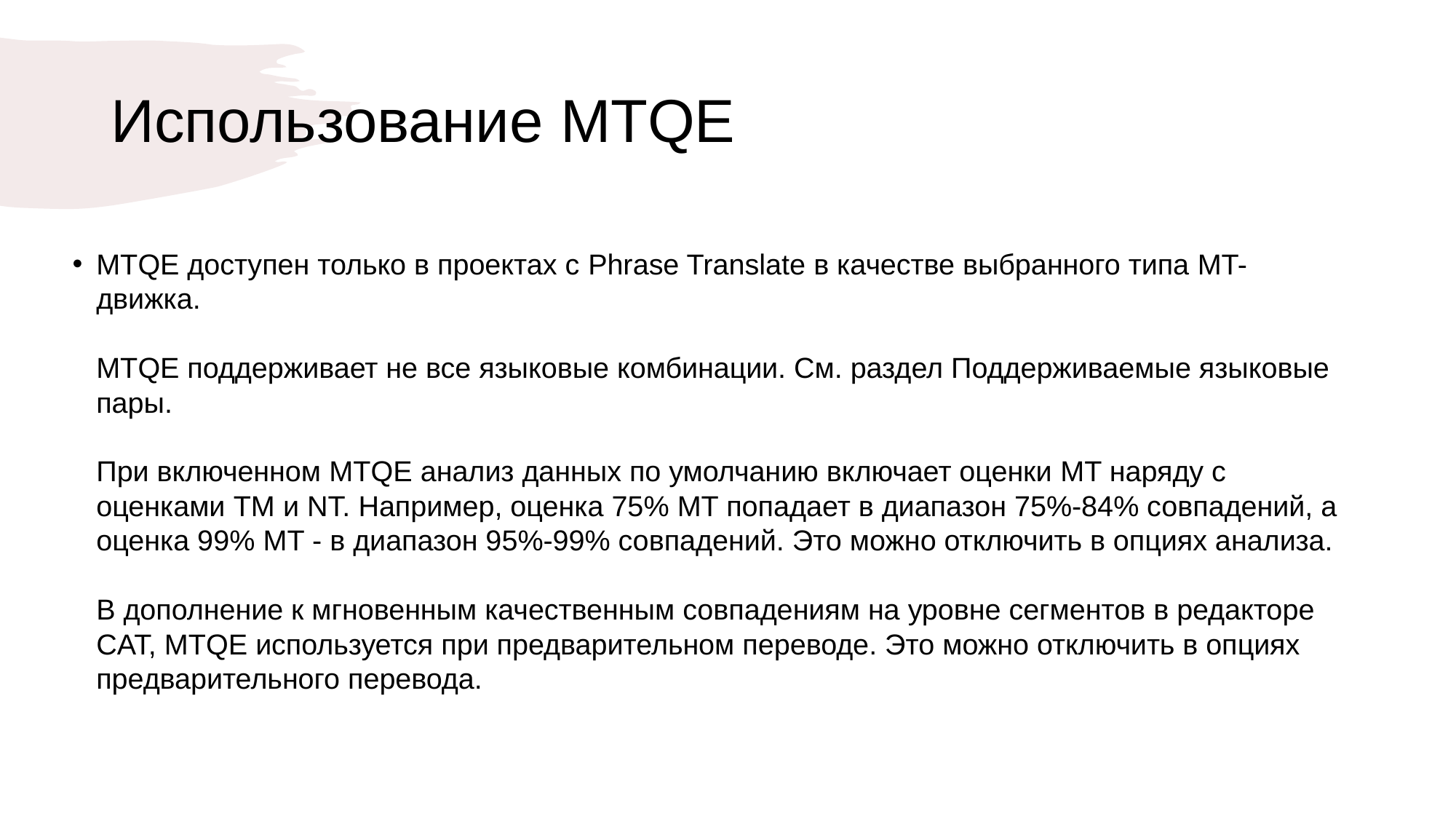

# Использование MTQE
MTQE доступен только в проектах с Phrase Translate в качестве выбранного типа MT-движка.
MTQE поддерживает не все языковые комбинации. См. раздел Поддерживаемые языковые пары.
При включенном MTQE анализ данных по умолчанию включает оценки MT наряду с оценками TM и NT. Например, оценка 75% MT попадает в диапазон 75%-84% совпадений, а оценка 99% MT - в диапазон 95%-99% совпадений. Это можно отключить в опциях анализа.
В дополнение к мгновенным качественным совпадениям на уровне сегментов в редакторе CAT, MTQE используется при предварительном переводе. Это можно отключить в опциях предварительного перевода.